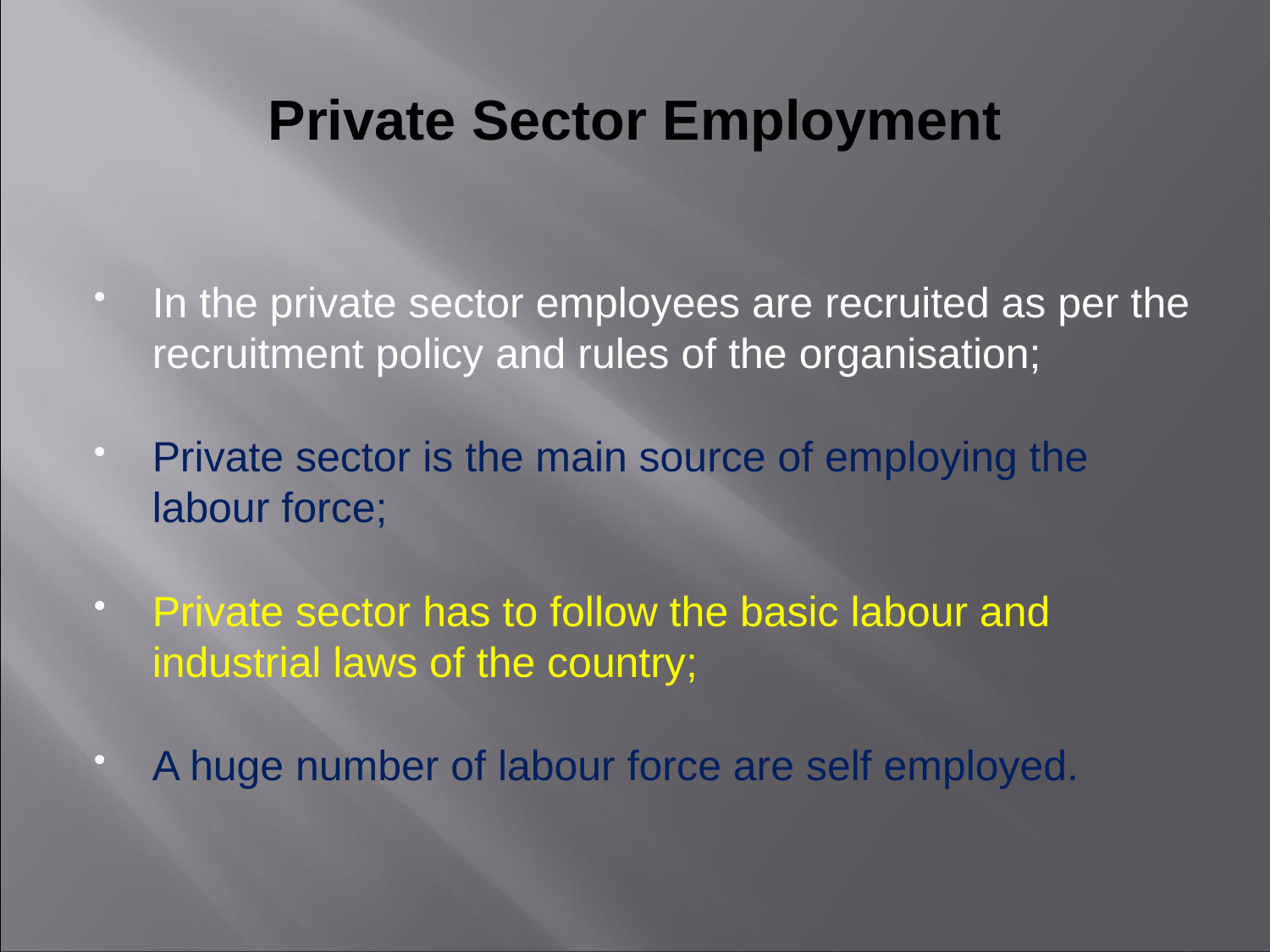

# Private Sector Employment

In the private sector employees are recruited as per the recruitment policy and rules of the organisation;

Private sector is the main source of employing the labour force;

Private sector has to follow the basic labour and industrial laws of the country;

A huge number of labour force are self employed.